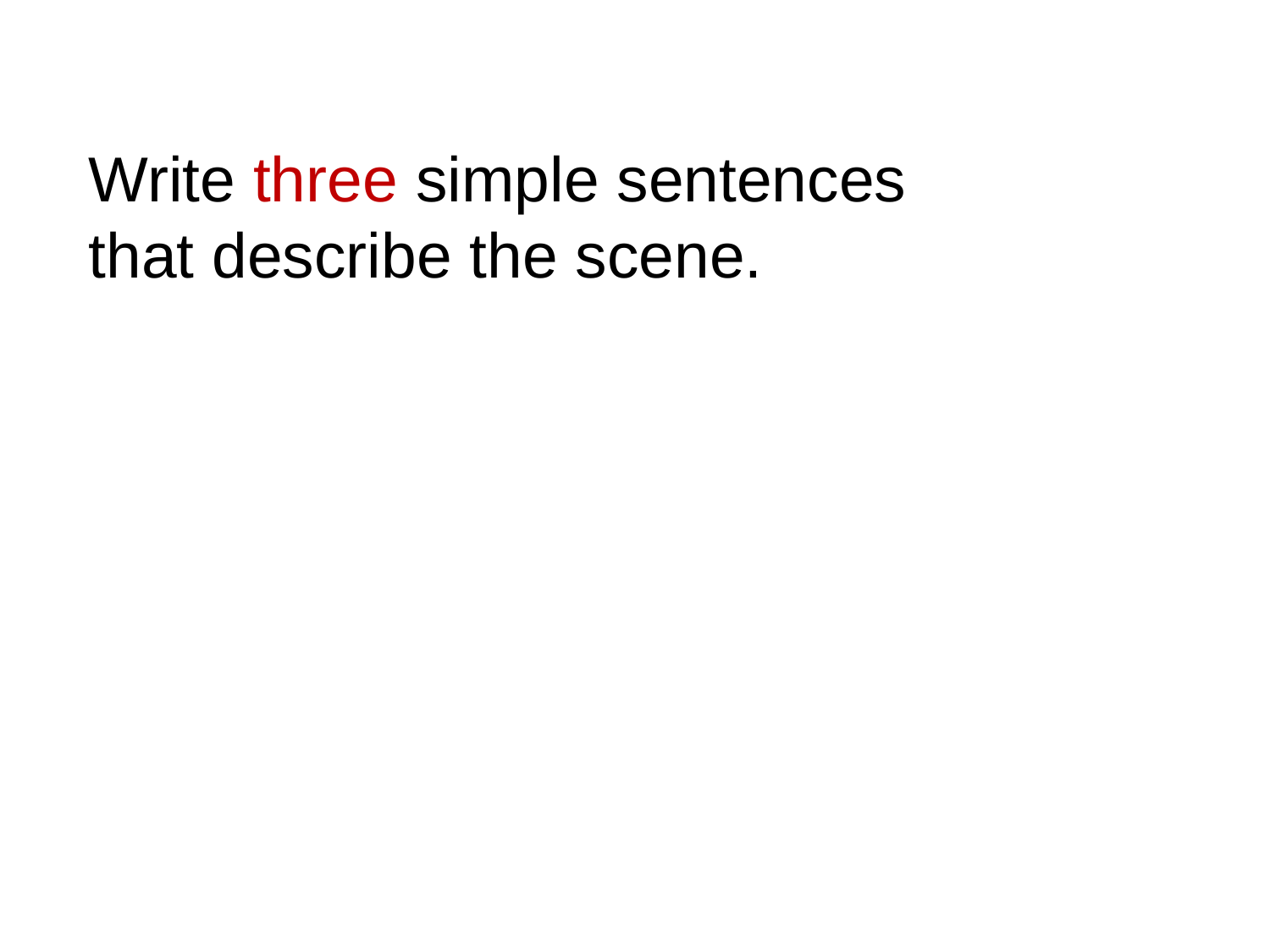

Write three simple sentences that describe the scene.